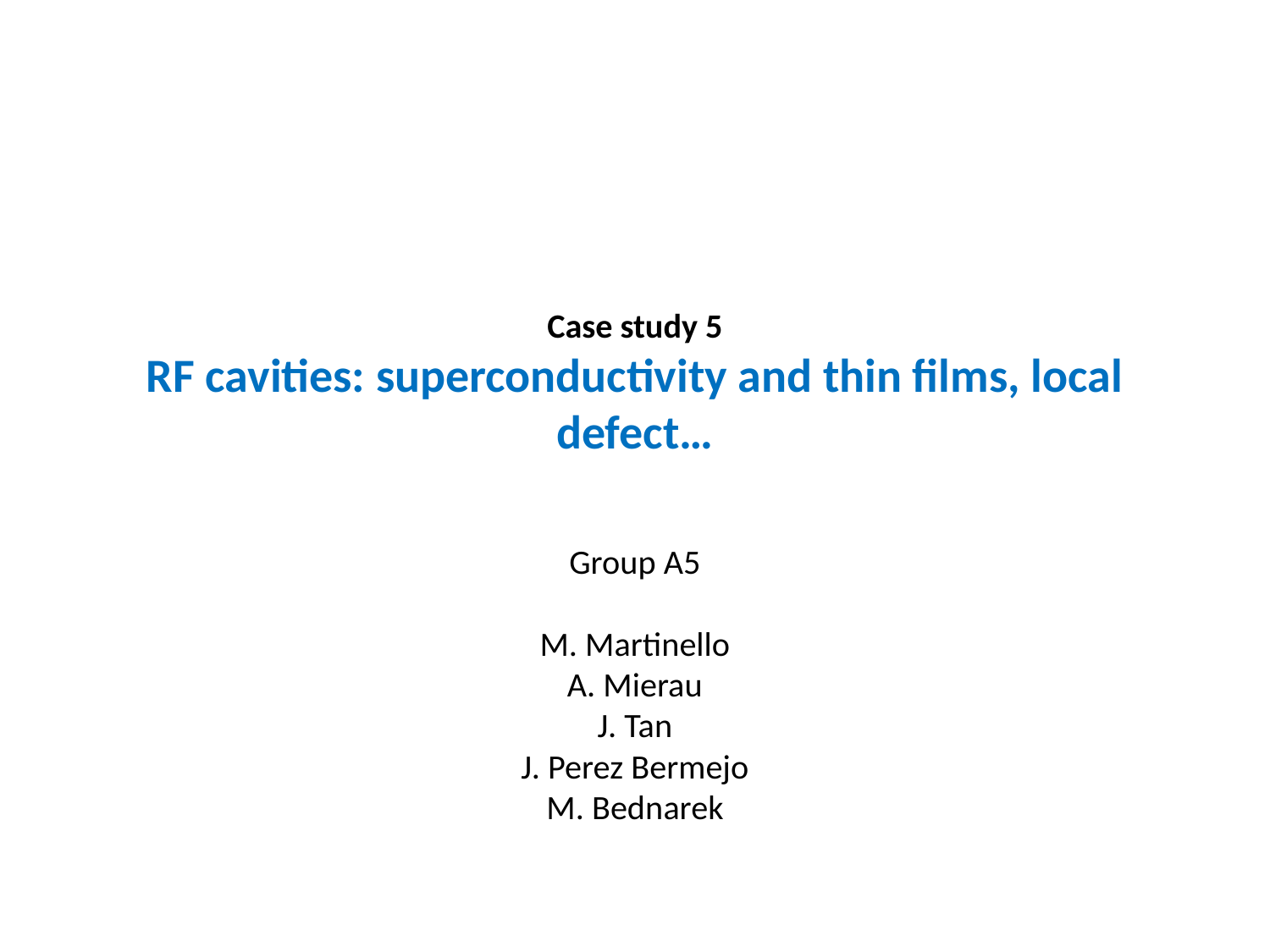

# Case study 5 RF cavities: superconductivity and thin films, local defect… Group A5 M. Martinello A. Mierau J. Tan J. Perez Bermejo M. Bednarek